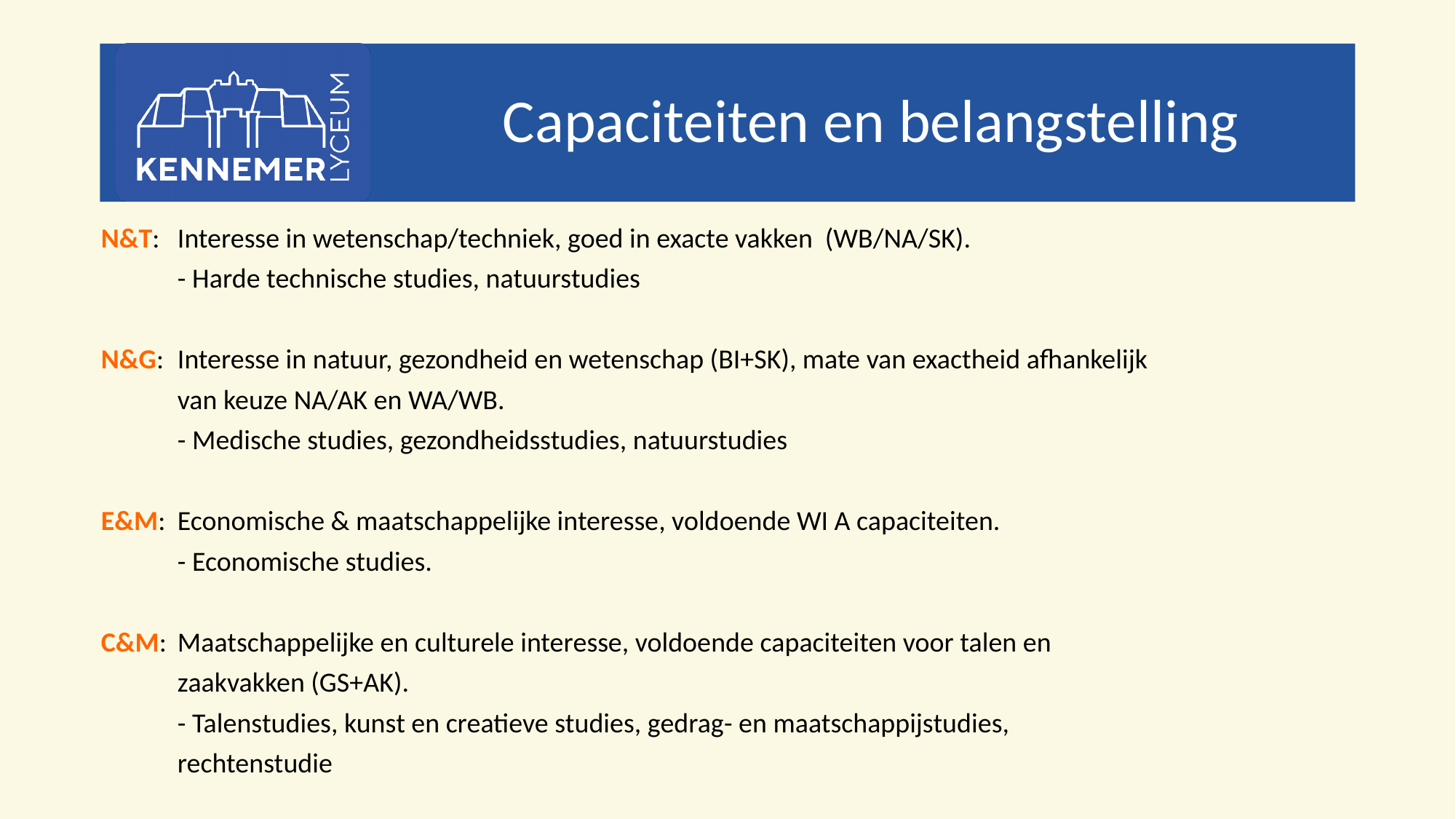

# Capaciteiten en belangstelling
N&T:	Interesse in wetenschap/techniek, goed in exacte vakken  (WB/NA/SK).
	- Harde technische studies, natuurstudies

N&G:	Interesse in natuur, gezondheid en wetenschap (BI+SK), mate van exactheid afhankelijk
 	van keuze NA/AK en WA/WB.
	- Medische studies, gezondheidsstudies, natuurstudies

E&M:	Economische & maatschappelijke interesse, voldoende WI A capaciteiten.
	- Economische studies.

C&M:	Maatschappelijke en culturele interesse, voldoende capaciteiten voor talen en
 	zaakvakken (GS+AK).
	- Talenstudies, kunst en creatieve studies, gedrag- en maatschappijstudies,
 	rechtenstudie